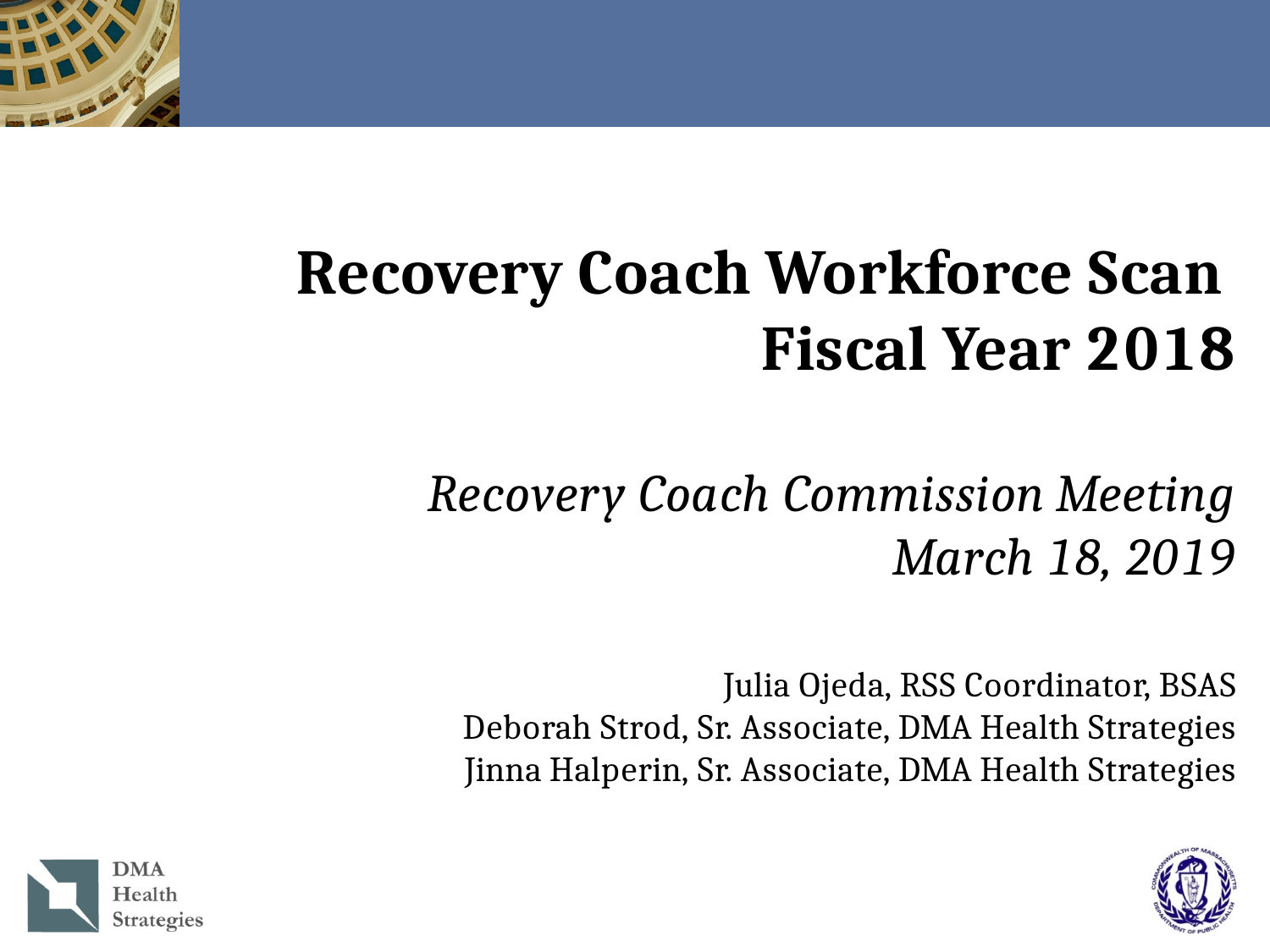

Recovery Coach Workforce Scan
Fiscal Year 2018
Recovery Coach Commission Meeting
March 18, 2019
Julia Ojeda, RSS Coordinator, BSAS
Deborah Strod, Sr. Associate, DMA Health Strategies
Jinna Halperin, Sr. Associate, DMA Health Strategies